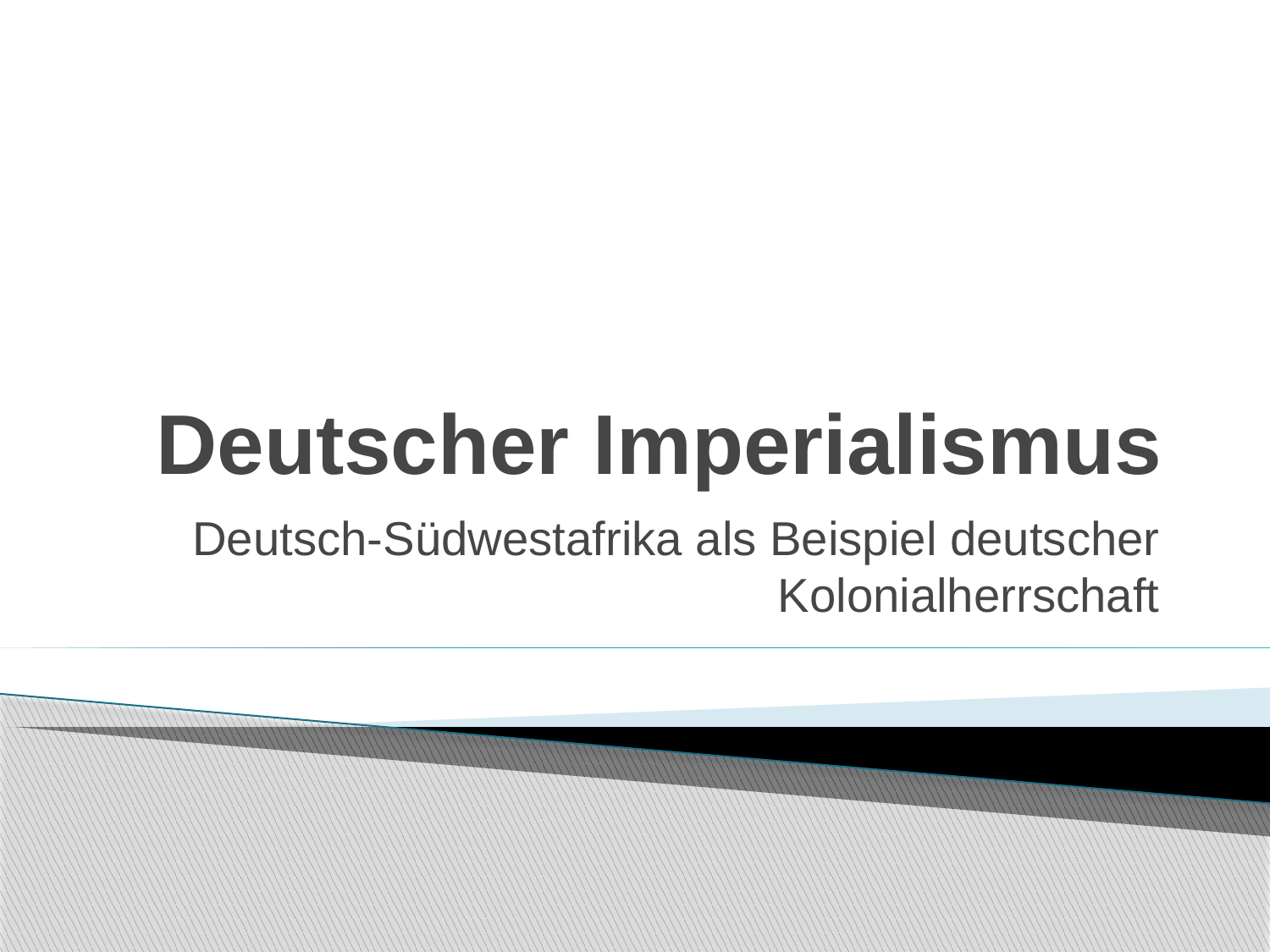

# Deutscher Imperialismus
Deutsch-Südwestafrika als Beispiel deutscher Kolonialherrschaft